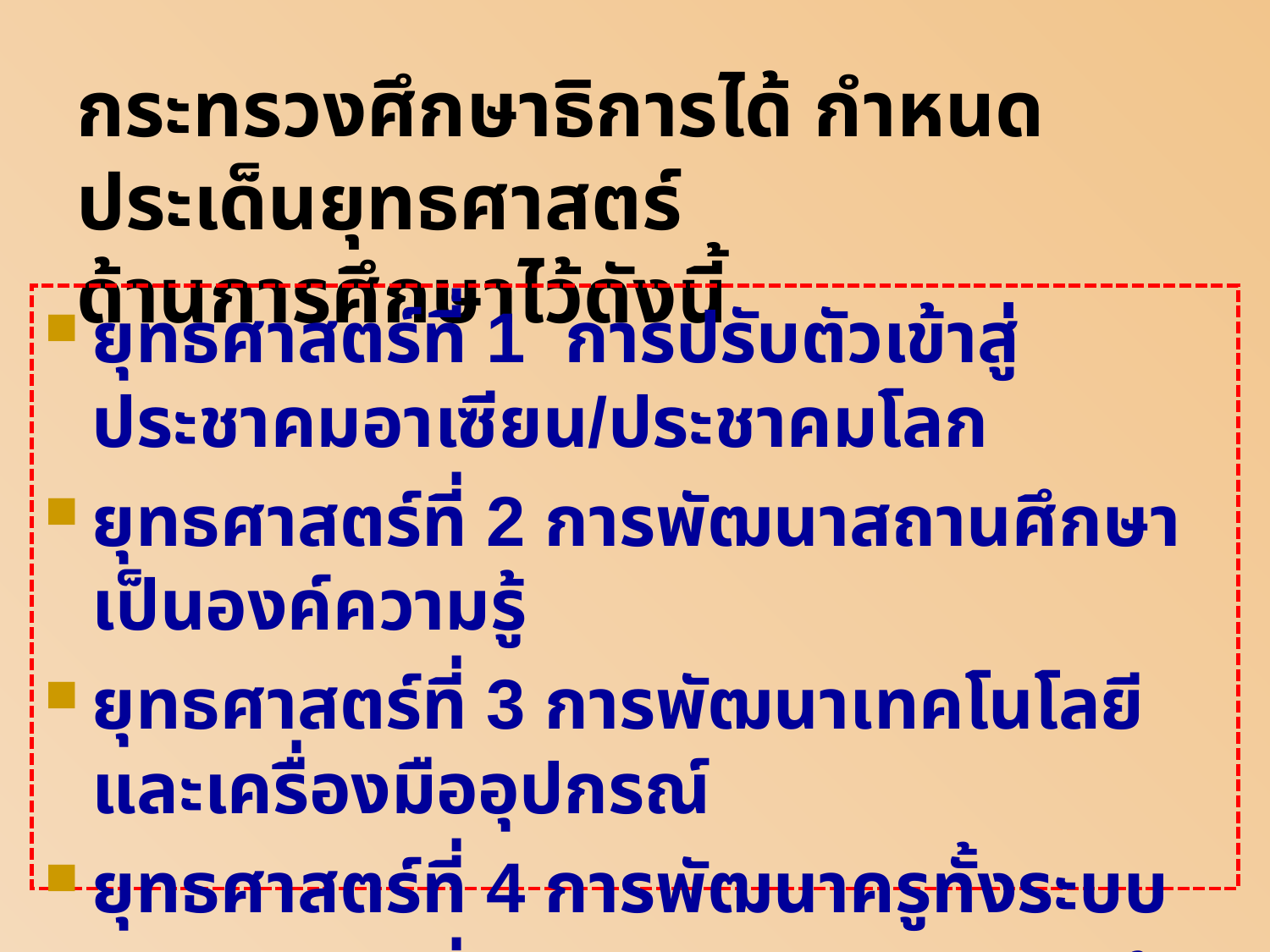

# กระทรวงศึกษาธิการได้ กำหนดประเด็นยุทธศาสตร์ ด้านการศึกษาไว้ดังนี้
ยุทธศาสตร์ที่ 1  การปรับตัวเข้าสู่ประชาคมอาเซียน/ประชาคมโลก
ยุทธศาสตร์ที่ 2 การพัฒนาสถานศึกษาเป็นองค์ความรู้
ยุทธศาสตร์ที่ 3 การพัฒนาเทคโนโลยี และเครื่องมืออุปกรณ์
ยุทธศาสตร์ที่ 4 การพัฒนาครูทั้งระบบ
ยุทธศาสตร์ที่ 5 การพัฒนาศักยภาพผู้เรียน